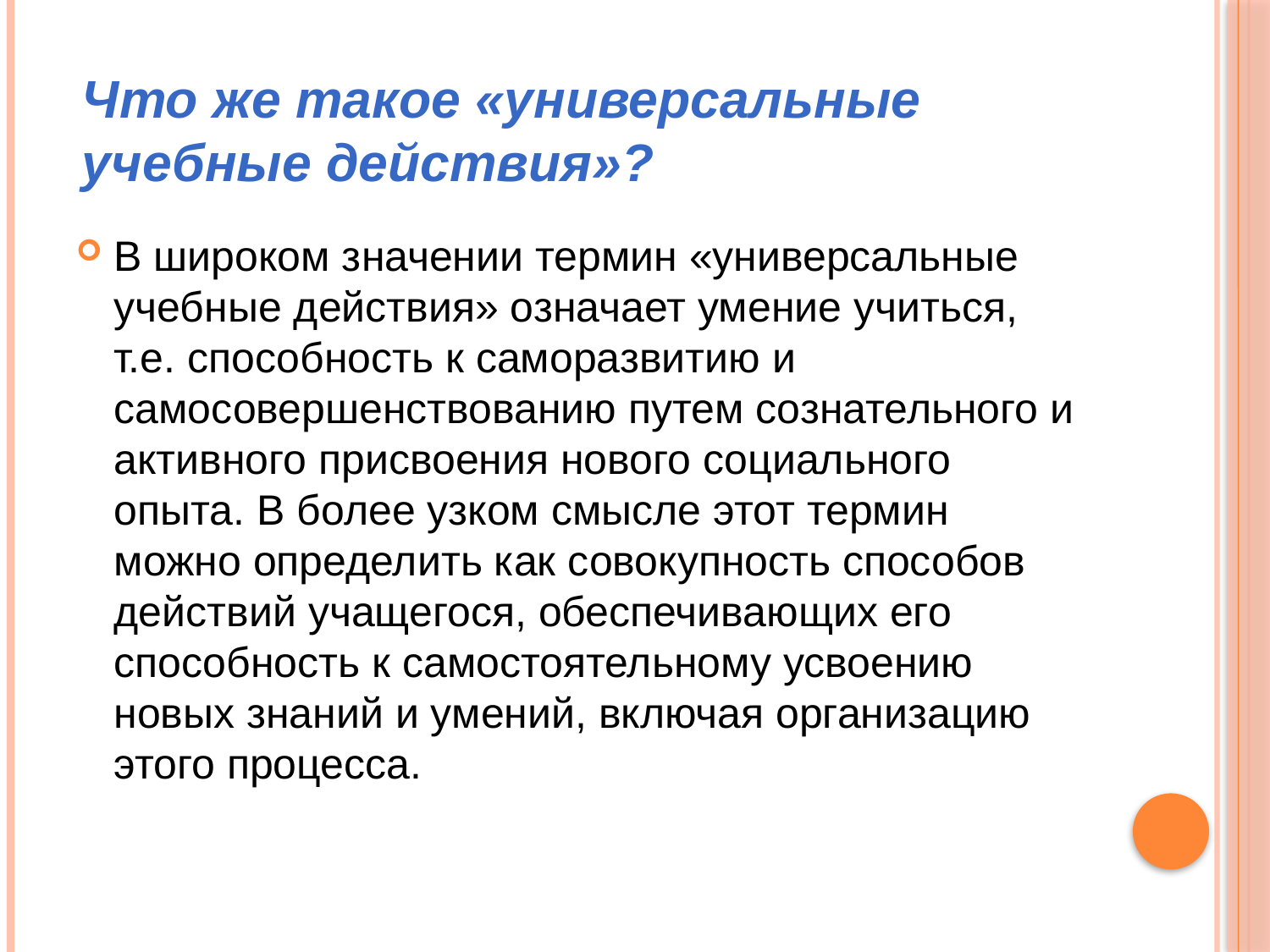

# Что же такое «универсальные учебные действия»?
В широком значении термин «универсальные учебные действия» означает умение учиться, т.е. способность к саморазвитию и самосовершенствованию путем сознательного и активного присвоения нового социального опыта. В более узком смысле этот термин можно определить как совокупность способов действий учащегося, обеспечивающих его способность к самостоятельному усвоению новых знаний и умений, включая организацию этого процесса.